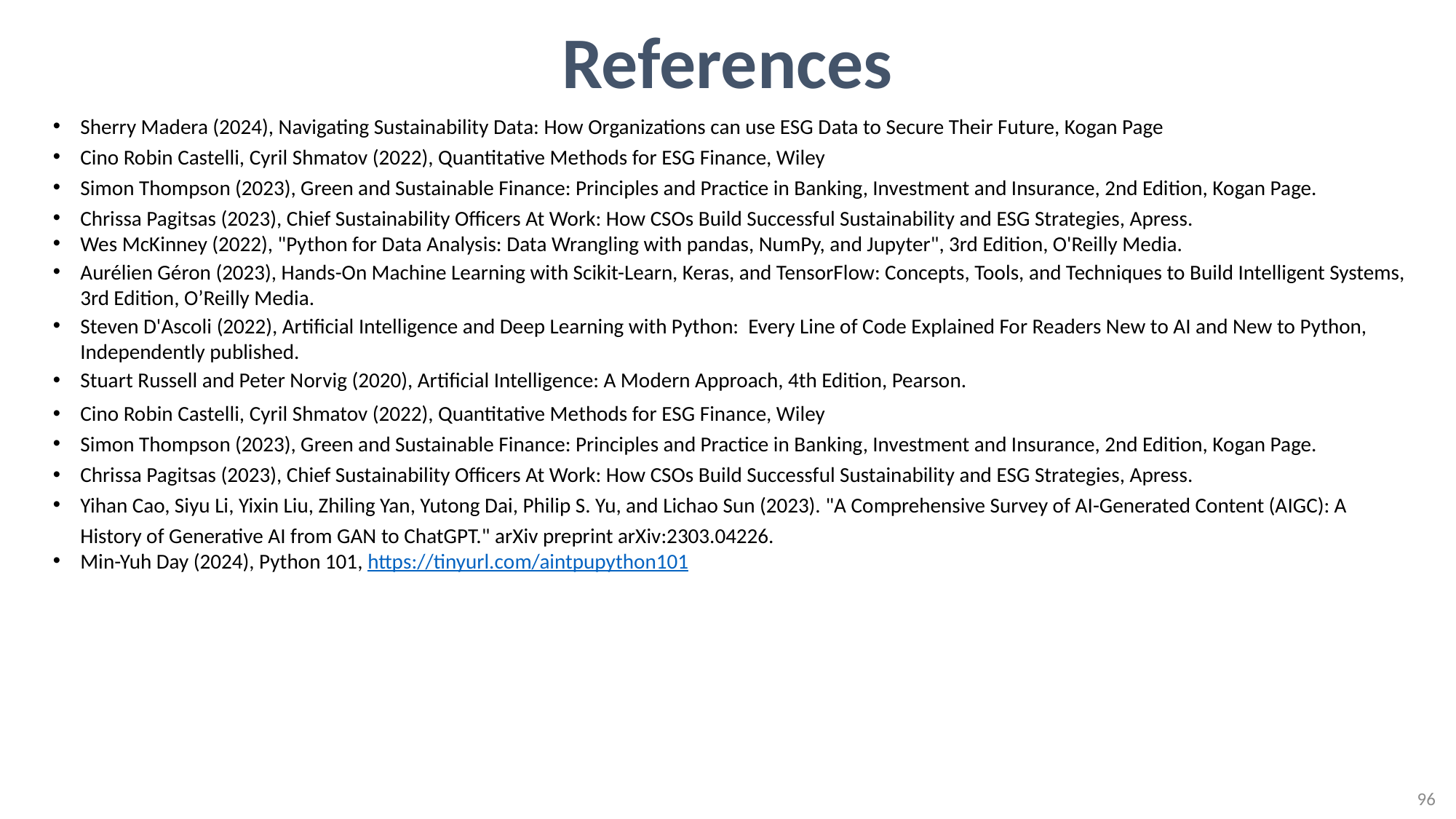

# References
Sherry Madera (2024), Navigating Sustainability Data: How Organizations can use ESG Data to Secure Their Future, Kogan Page
Cino Robin Castelli, Cyril Shmatov (2022), Quantitative Methods for ESG Finance, Wiley
Simon Thompson (2023), Green and Sustainable Finance: Principles and Practice in Banking, Investment and Insurance, 2nd Edition, Kogan Page.
Chrissa Pagitsas (2023), Chief Sustainability Officers At Work: How CSOs Build Successful Sustainability and ESG Strategies, Apress.
Wes McKinney (2022), "Python for Data Analysis: Data Wrangling with pandas, NumPy, and Jupyter", 3rd Edition, O'Reilly Media.
Aurélien Géron (2023), Hands-On Machine Learning with Scikit-Learn, Keras, and TensorFlow: Concepts, Tools, and Techniques to Build Intelligent Systems, 3rd Edition, O’Reilly Media.
Steven D'Ascoli (2022), Artificial Intelligence and Deep Learning with Python:  Every Line of Code Explained For Readers New to AI and New to Python, Independently published.
Stuart Russell and Peter Norvig (2020), Artificial Intelligence: A Modern Approach, 4th Edition, Pearson.
Cino Robin Castelli, Cyril Shmatov (2022), Quantitative Methods for ESG Finance, Wiley
Simon Thompson (2023), Green and Sustainable Finance: Principles and Practice in Banking, Investment and Insurance, 2nd Edition, Kogan Page.
Chrissa Pagitsas (2023), Chief Sustainability Officers At Work: How CSOs Build Successful Sustainability and ESG Strategies, Apress.
Yihan Cao, Siyu Li, Yixin Liu, Zhiling Yan, Yutong Dai, Philip S. Yu, and Lichao Sun (2023). "A Comprehensive Survey of AI-Generated Content (AIGC): A History of Generative AI from GAN to ChatGPT." arXiv preprint arXiv:2303.04226.
Min-Yuh Day (2024), Python 101, https://tinyurl.com/aintpupython101
96